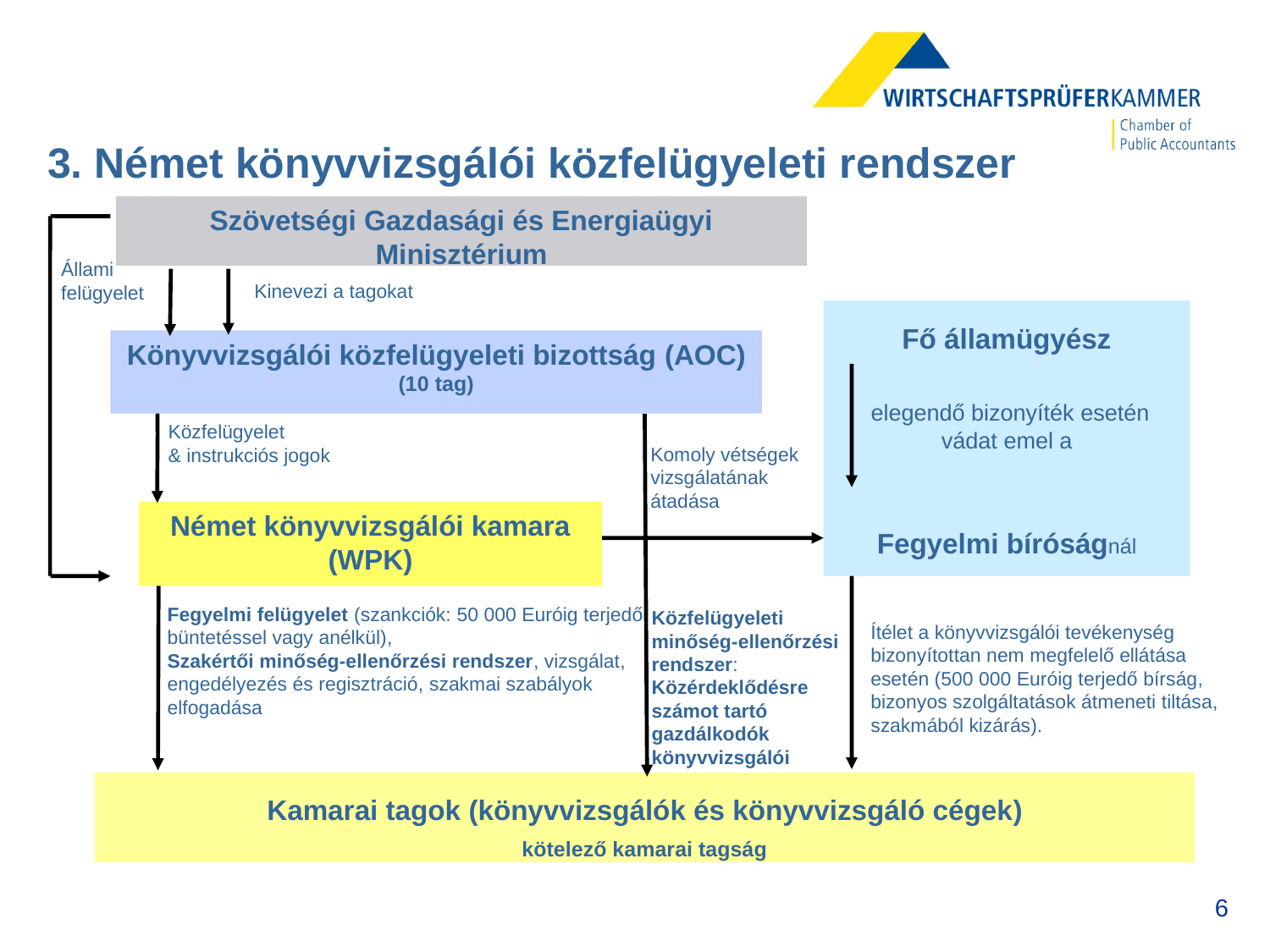

# 3. Német könyvvizsgálói közfelügyeleti rendszer

Szövetségi Gazdasági és Energiaügyi Minisztérium

Állami
felügyelet
Kinevezi a tagokat

Fő államügyész

 elegendő bizonyíték esetén vádat emel a

Fegyelmi bíróságnál
Könyvvizsgálói közfelügyeleti bizottság (AOC)
(10 tag)

Közfelügyelet
& instrukciós jogok

Komoly vétségek vizsgálatának átadása
Német könyvvizsgálói kamara (WPK)

Közfelügyeleti minőség-ellenőrzési rendszer:
Közérdeklődésre számot tartó gazdálkodók könyvvizsgálói ellenőrzése

Fegyelmi felügyelet (szankciók: 50 000 Euróig terjedő büntetéssel vagy anélkül),
Szakértői minőség-ellenőrzési rendszer, vizsgálat,
engedélyezés és regisztráció, szakmai szabályok elfogadása
Ítélet a könyvvizsgálói tevékenység bizonyítottan nem megfelelő ellátása esetén (500 000 Euróig terjedő bírság, bizonyos szolgáltatások átmeneti tiltása, szakmából kizárás).
Kamarai tagok (könyvvizsgálók és könyvvizsgáló cégek)
kötelező kamarai tagság
6